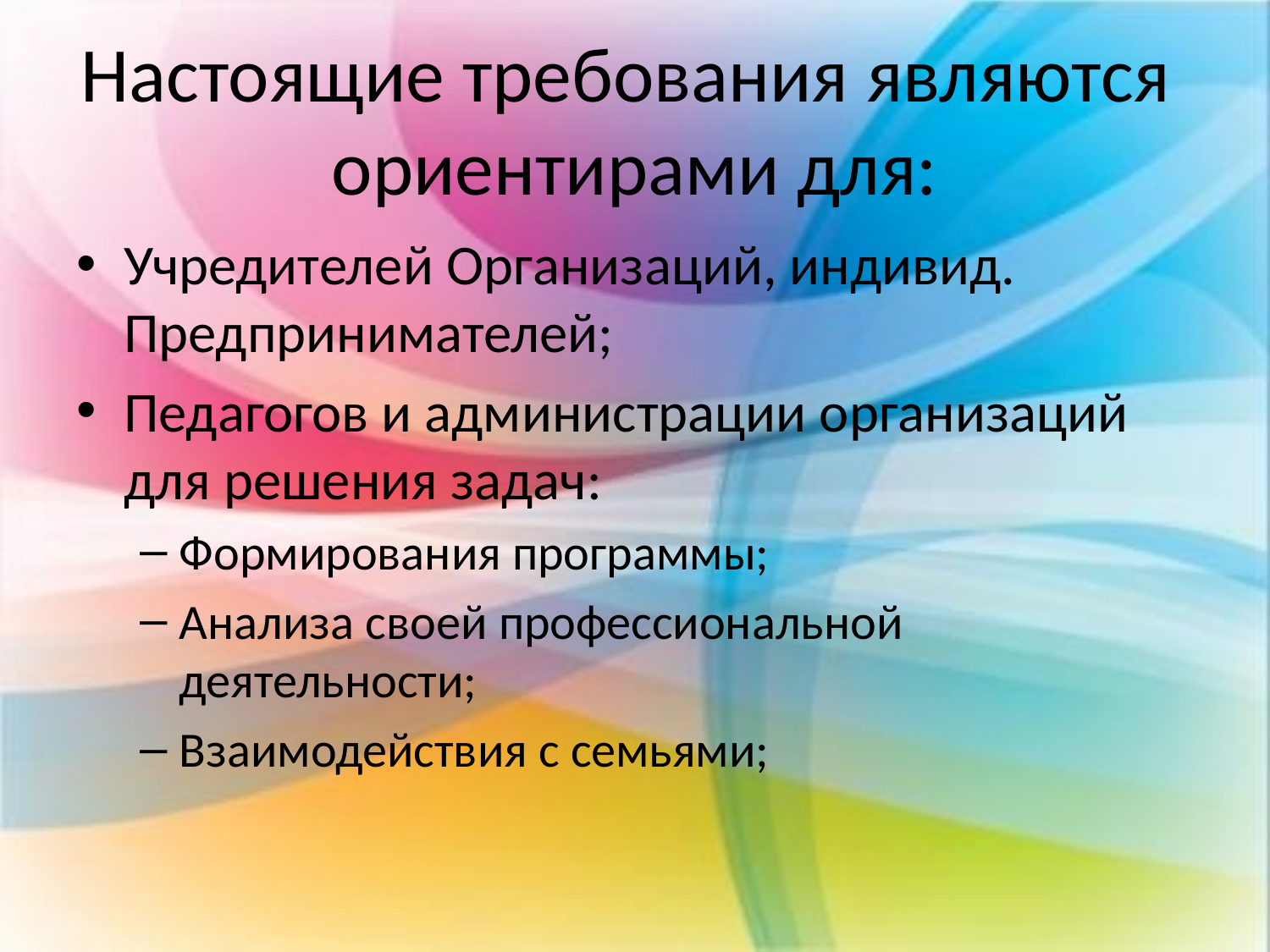

# Настоящие требования являются  ориентирами для:
Учредителей Организаций, индивид. Предпринимателей;
Педагогов и администрации организаций для решения задач:
Формирования программы;
Анализа своей профессиональной деятельности;
Взаимодействия с семьями;